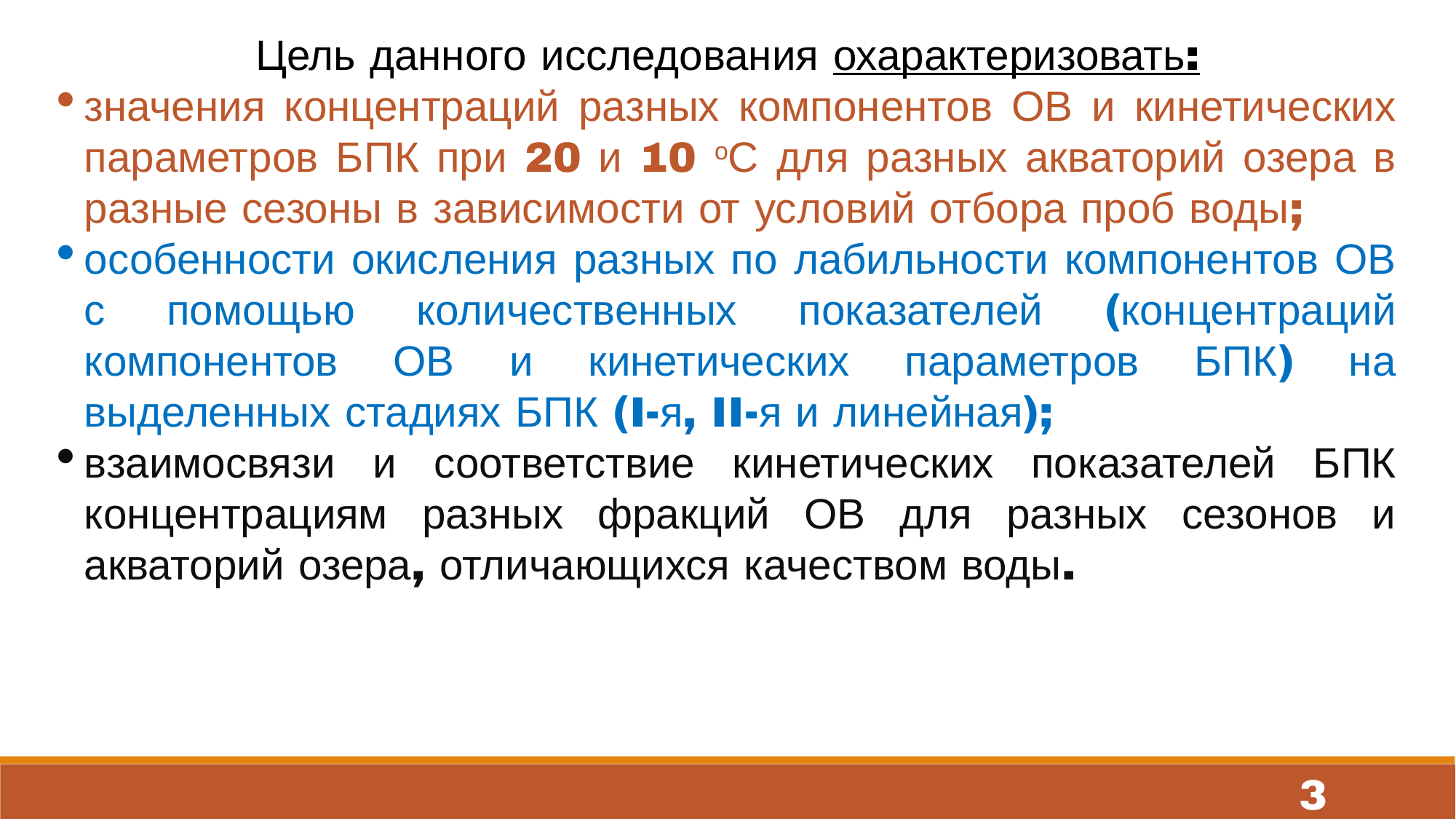

Цель данного исследования охарактеризовать:
значения концентраций разных компонентов ОВ и кинетических параметров БПК при 20 и 10 оС для разных акваторий озера в разные сезоны в зависимости от условий отбора проб воды;
особенности окисления разных по лабильности компонентов ОВ с помощью количественных показателей (концентраций компонентов ОВ и кинетических параметров БПК) на выделенных стадиях БПК (I-я, II-я и линейная);
взаимосвязи и соответствие кинетических показателей БПК концентрациям разных фракций ОВ для разных сезонов и акваторий озера, отличающихся качеством воды.
3